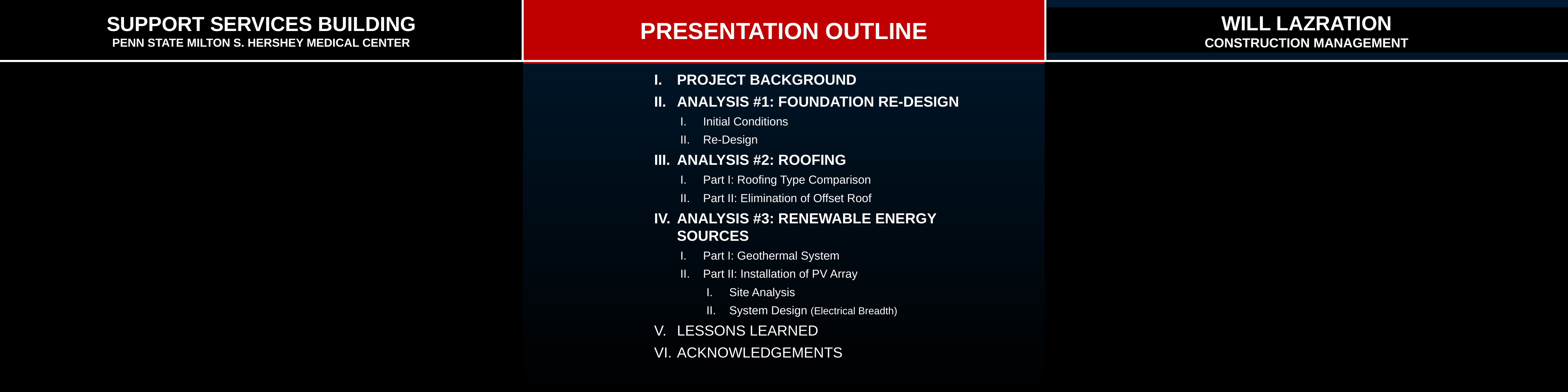

SUPPORT SERVICES BUILDING
PENN STATE MILTON S. HERSHEY MEDICAL CENTER

PRESENTATION OUTLINE

WILL LAZRATION
CONSTRUCTION MANAGEMENT

PROJECT BACKGROUND
ANALYSIS #1: FOUNDATION RE-DESIGN
Initial Conditions
Re-Design
ANALYSIS #2: ROOFING
Part I: Roofing Type Comparison
Part II: Elimination of Offset Roof
ANALYSIS #3: RENEWABLE ENERGY SOURCES
Part I: Geothermal System
Part II: Installation of PV Array
Site Analysis
System Design (Electrical Breadth)
LESSONS LEARNED
ACKNOWLEDGEMENTS